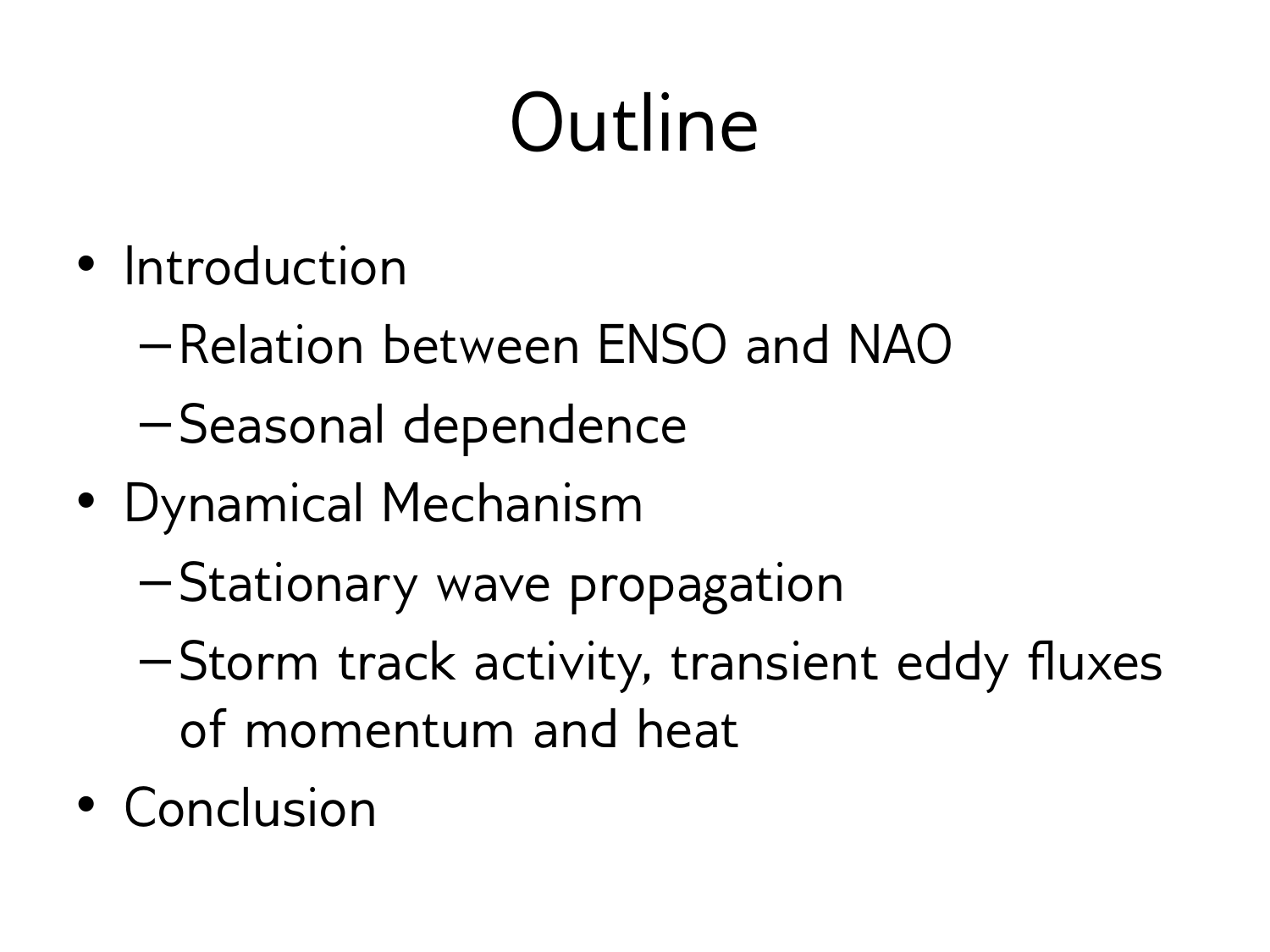

# Outline
Introduction
Relation between ENSO and NAO
Seasonal dependence
Dynamical Mechanism
Stationary wave propagation
Storm track activity, transient eddy fluxes of momentum and heat
Conclusion